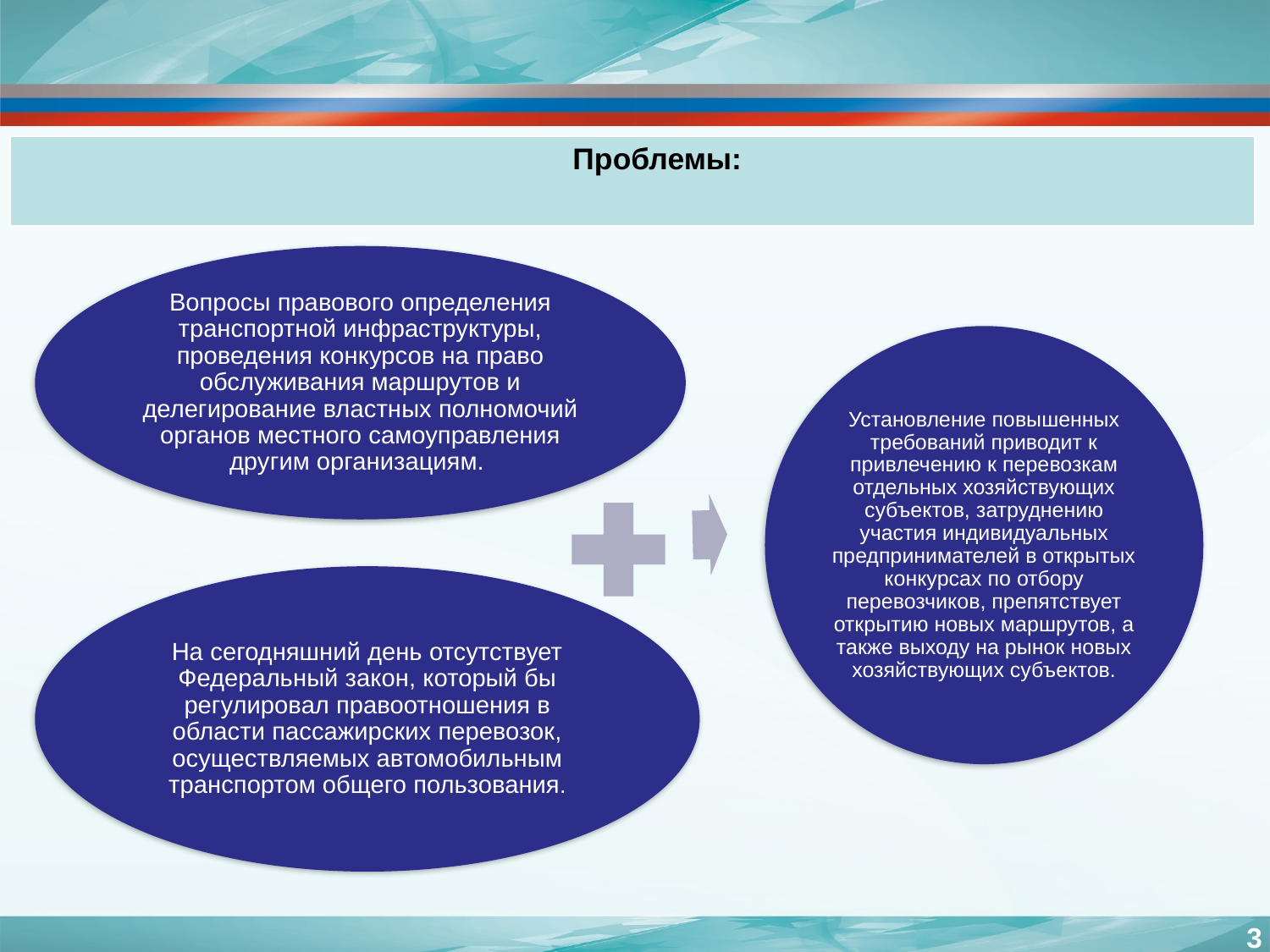

#
| Проблемы: |
| --- |
Вопросы правового определения транспортной инфраструктуры, проведения конкурсов на право обслуживания маршрутов и делегирование властных полномочий органов местного самоуправления другим организациям.

На сегодняшний день отсутствует Федеральный закон, который бы регулировал правоотношения в области пассажирских перевозок, осуществляемых автомобильным транспортом общего пользования.

Установление повышенных требований приводит к привлечению к перевозкам отдельных хозяйствующих субъектов, затруднению участия индивидуальных предпринимателей в открытых конкурсах по отбору перевозчиков, препятствует открытию новых маршрутов, а также выходу на рынок новых хозяйствующих субъектов.
3